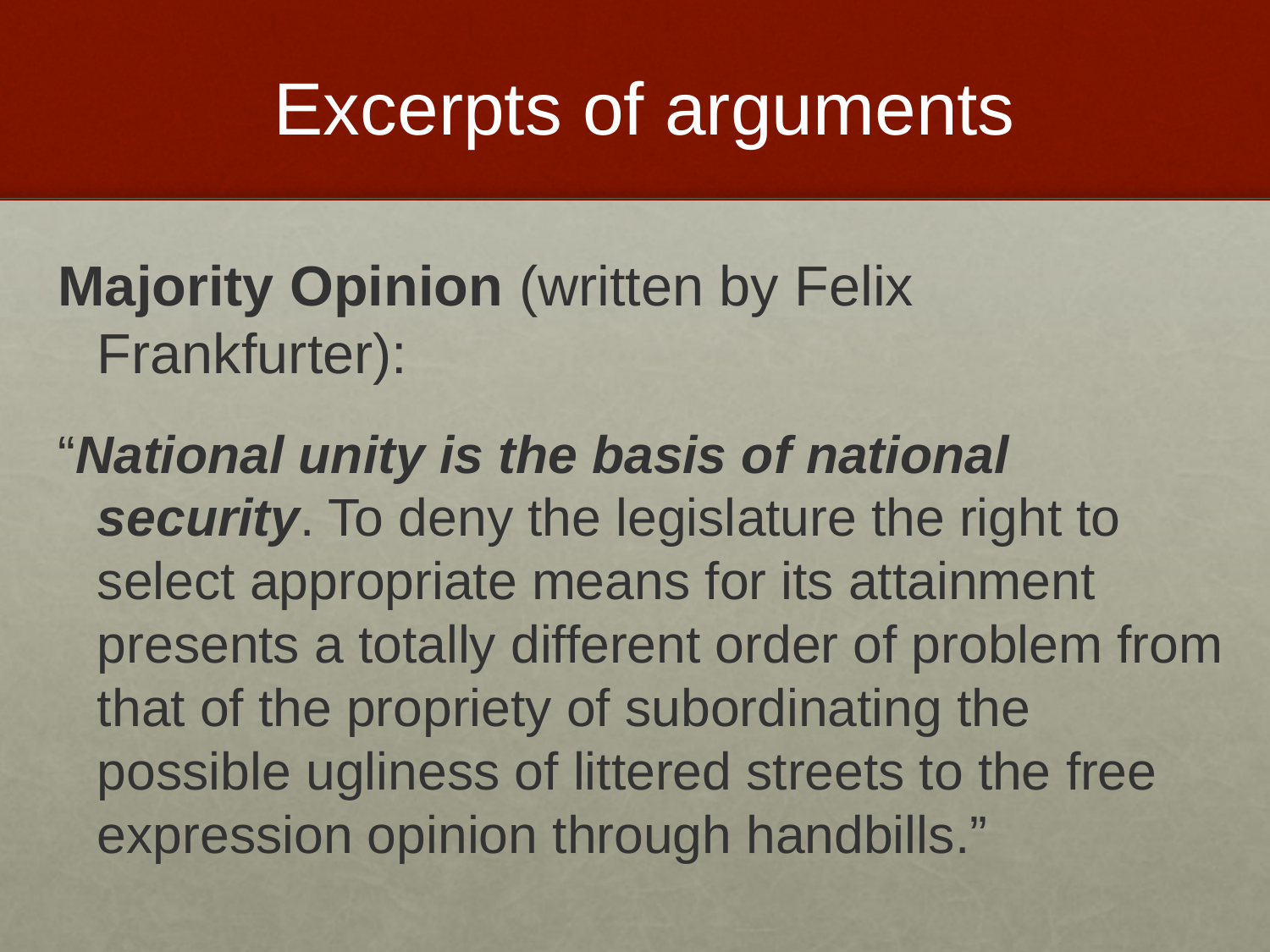

# Excerpts of arguments
Majority Opinion (written by Felix Frankfurter):
“National unity is the basis of national security. To deny the legislature the right to select appropriate means for its attainment presents a totally different order of problem from that of the propriety of subordinating the possible ugliness of littered streets to the free expression opinion through handbills.”